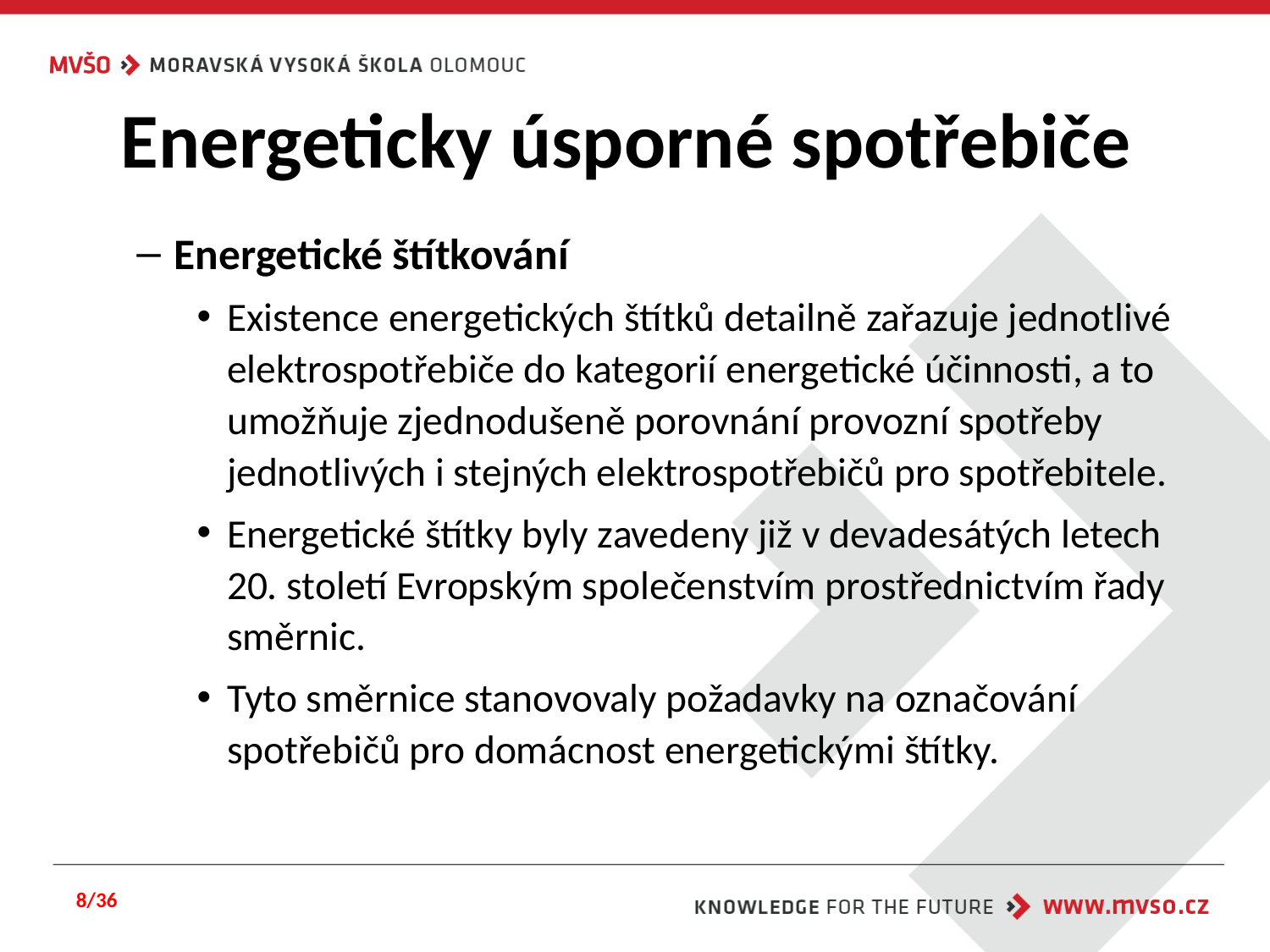

# Energeticky úsporné spotřebiče
Energetické štítkování
Existence energetických štítků detailně zařazuje jednotlivé elektrospotřebiče do kategorií energetické účinnosti, a to umožňuje zjednodušeně porovnání provozní spotřeby jednotlivých i stejných elektrospotřebičů pro spotřebitele.
Energetické štítky byly zavedeny již v devadesátých letech 20. století Evropským společenstvím prostřednictvím řady směrnic.
Tyto směrnice stanovovaly požadavky na označování spotřebičů pro domácnost energetickými štítky.
8/36